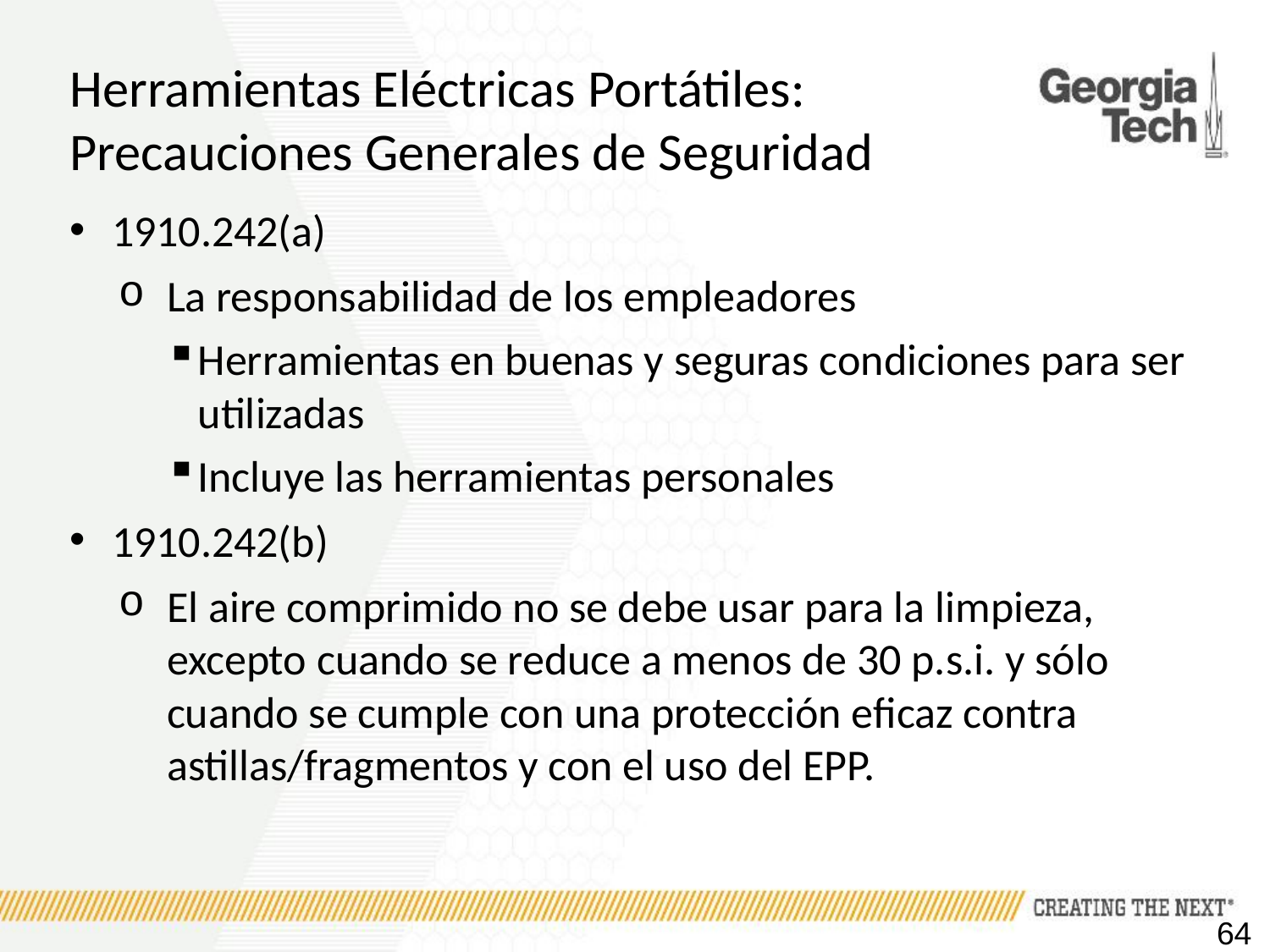

# Herramientas Eléctricas Portátiles: Precauciones Generales de Seguridad
1910.242(a)
La responsabilidad de los empleadores
Herramientas en buenas y seguras condiciones para ser utilizadas
Incluye las herramientas personales
1910.242(b)
El aire comprimido no se debe usar para la limpieza, excepto cuando se reduce a menos de 30 p.s.i. y sólo cuando se cumple con una protección eficaz contra astillas/fragmentos y con el uso del EPP.
64